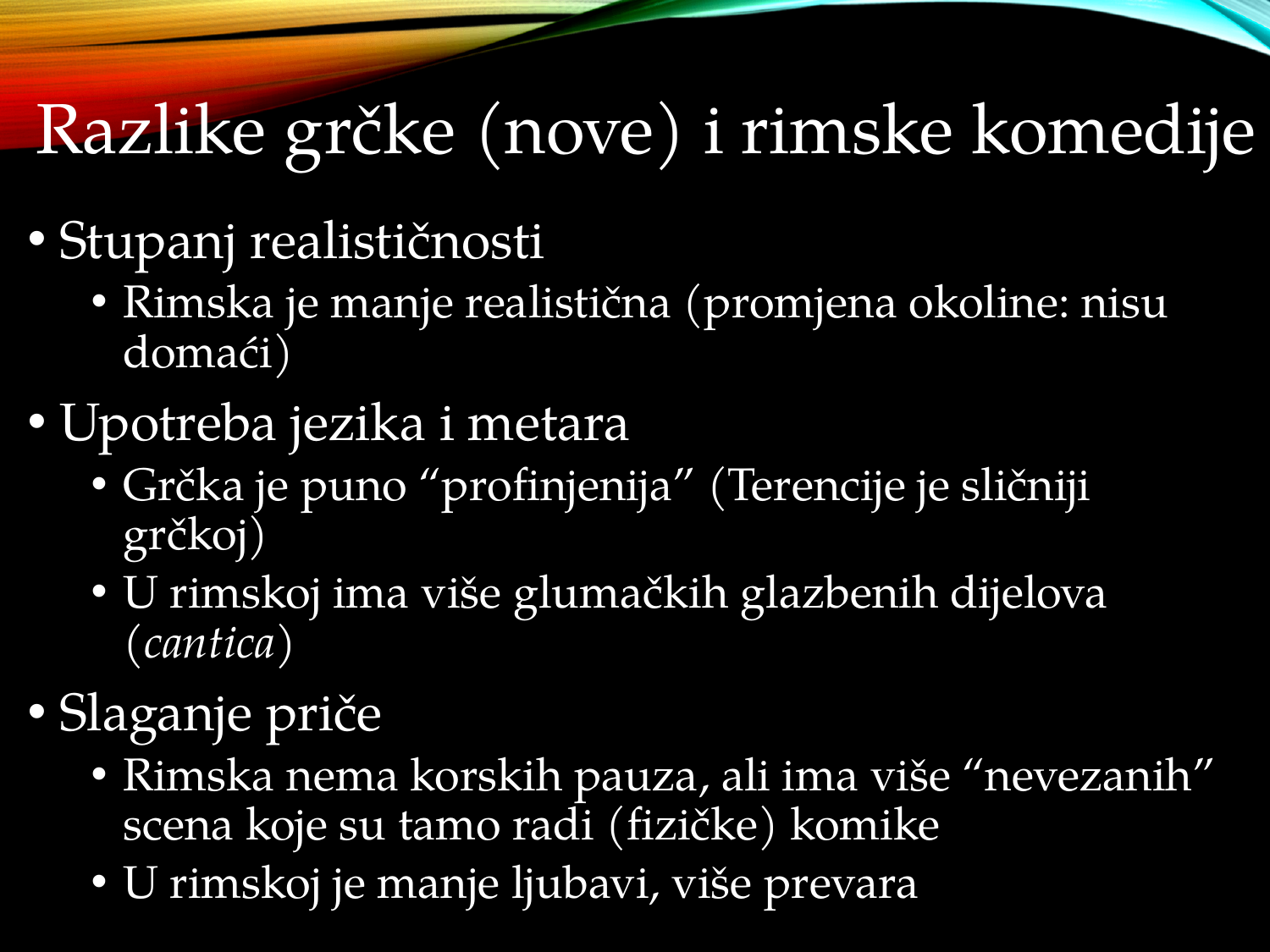

# Razlike grčke (nove) i rimske komedije
Stupanj realističnosti
Rimska je manje realistična (promjena okoline: nisu domaći)
Upotreba jezika i metara
Grčka je puno “profinjenija” (Terencije je sličniji grčkoj)
U rimskoj ima više glumačkih glazbenih dijelova (cantica)
Slaganje priče
Rimska nema korskih pauza, ali ima više “nevezanih” scena koje su tamo radi (fizičke) komike
U rimskoj je manje ljubavi, više prevara